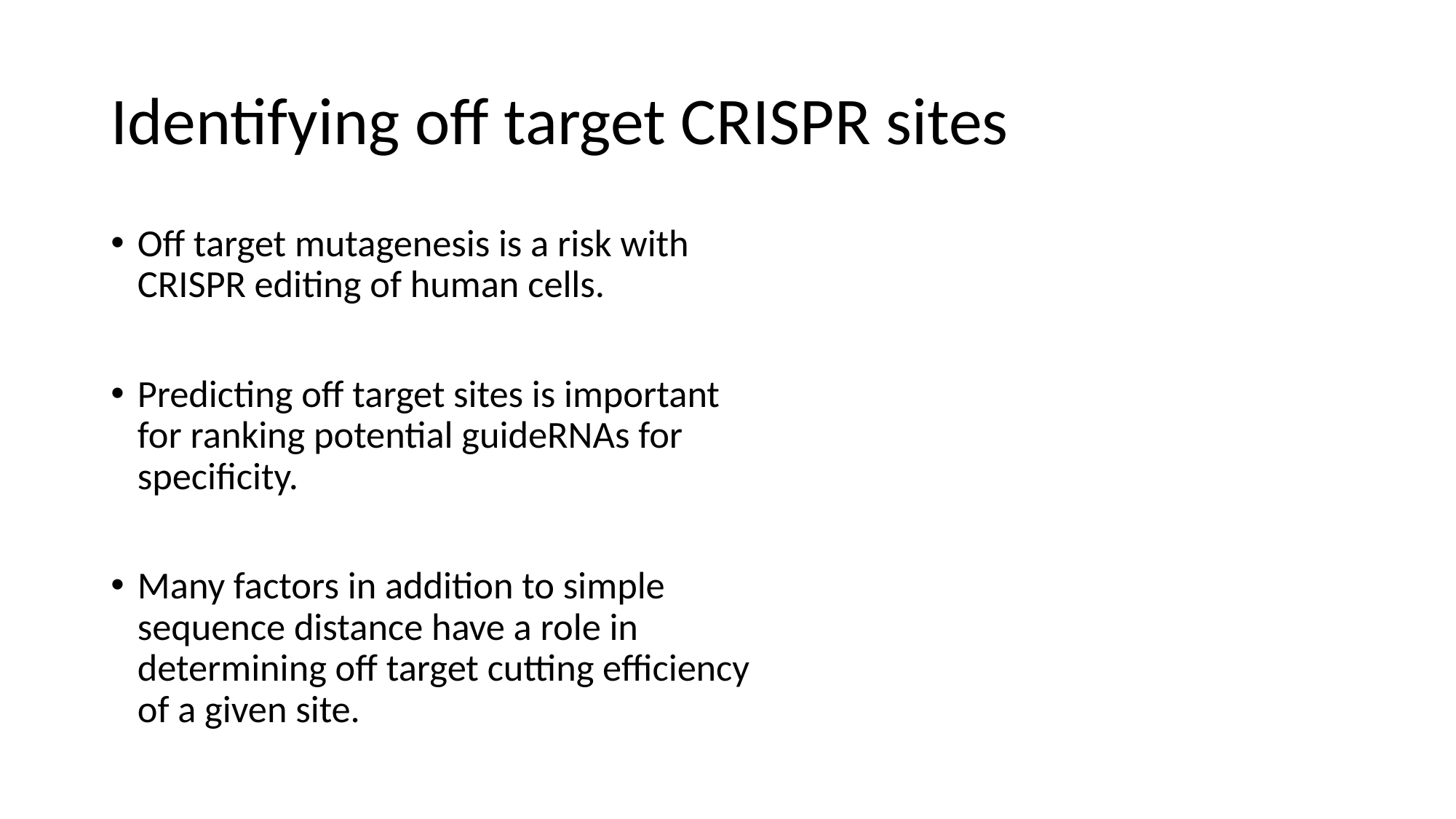

# Identifying off target CRISPR sites
Off target mutagenesis is a risk with CRISPR editing of human cells.

Predicting off target sites is important for ranking potential guideRNAs for specificity.

Many factors in addition to simple sequence distance have a role in determining off target cutting efficiency of a given site.